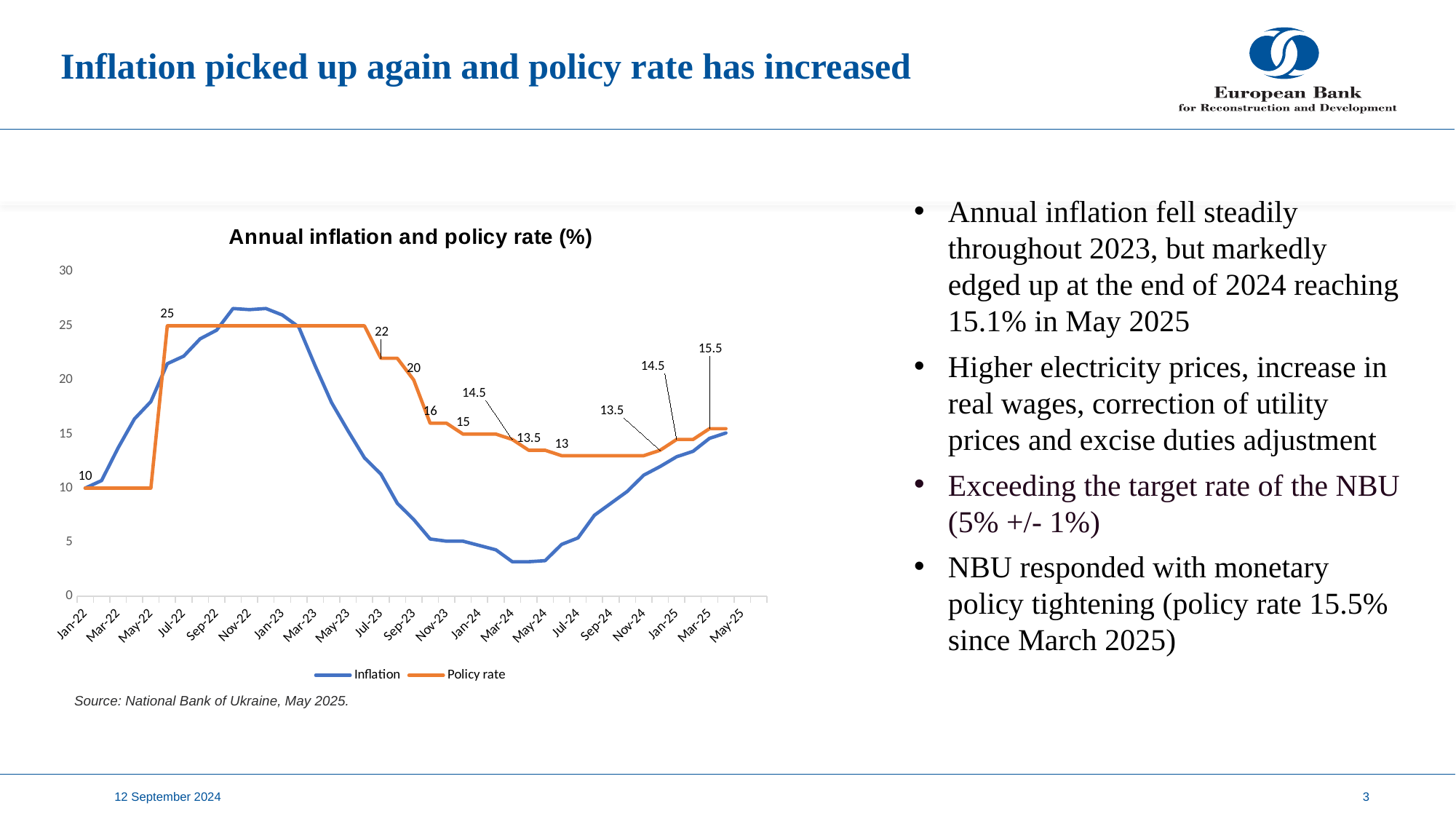

# Inflation picked up again and policy rate has increased
Annual inflation fell steadily throughout 2023, but markedly edged up at the end of 2024 reaching 15.1% in May 2025
Higher electricity prices, increase in real wages, correction of utility prices and excise duties adjustment
Exceeding the target rate of the NBU (5% +/- 1%)
NBU responded with monetary policy tightening (policy rate 15.5% since March 2025)

### Chart: Annual inflation and policy rate (%)

| Category | Inflation | Policy rate |
|---|---|---|
| 44562 | 10.0 | 10.0 |
| 44593 | 10.7 | 10.0 |
| 44621 | 13.7 | 10.0 |
| 44652 | 16.4 | 10.0 |
| 44682 | 18.0 | 10.0 |
| 44713 | 21.5 | 25.0 |
| 44743 | 22.2 | 25.0 |
| 44774 | 23.8 | 25.0 |
| 44805 | 24.6 | 25.0 |
| 44835 | 26.6 | 25.0 |
| 44866 | 26.5 | 25.0 |
| 44896 | 26.6 | 25.0 |
| 44927 | 26.0 | 25.0 |
| 44958 | 24.9 | 25.0 |
| 44986 | 21.3 | 25.0 |
| 45017 | 17.9 | 25.0 |
| 45047 | 15.3 | 25.0 |
| 45078 | 12.8 | 25.0 |
| 45108 | 11.3 | 22.0 |
| 45139 | 8.6 | 22.0 |
| 45170 | 7.1 | 20.0 |
| 45200 | 5.3 | 16.0 |
| 45231 | 5.1 | 16.0 |
| 45261 | 5.1 | 15.0 |
| 45292 | 4.7 | 15.0 |
| 45323 | 4.3 | 15.0 |
| 45352 | 3.2 | 14.5 |
| 45383 | 3.2 | 13.5 |
| 45413 | 3.3 | 13.5 |
| 45444 | 4.8 | 13.0 |
| 45474 | 5.4 | 13.0 |
| 45505 | 7.5 | 13.0 |
| 45536 | 8.6 | 13.0 |
| 45566 | 9.7 | 13.0 |
| 45597 | 11.2 | 13.0 |
| 45627 | 12.0 | 13.5 |
| 45658 | 12.9 | 14.5 |
| 45689 | 13.4 | 14.5 |
| 45717 | 14.6 | 15.5 |
| 45748 | 15.1 | 15.5 |
| 45778 | None | None |
| 45809 | None | None |
Source: National Bank of Ukraine, May 2025.
12 September 2024
3